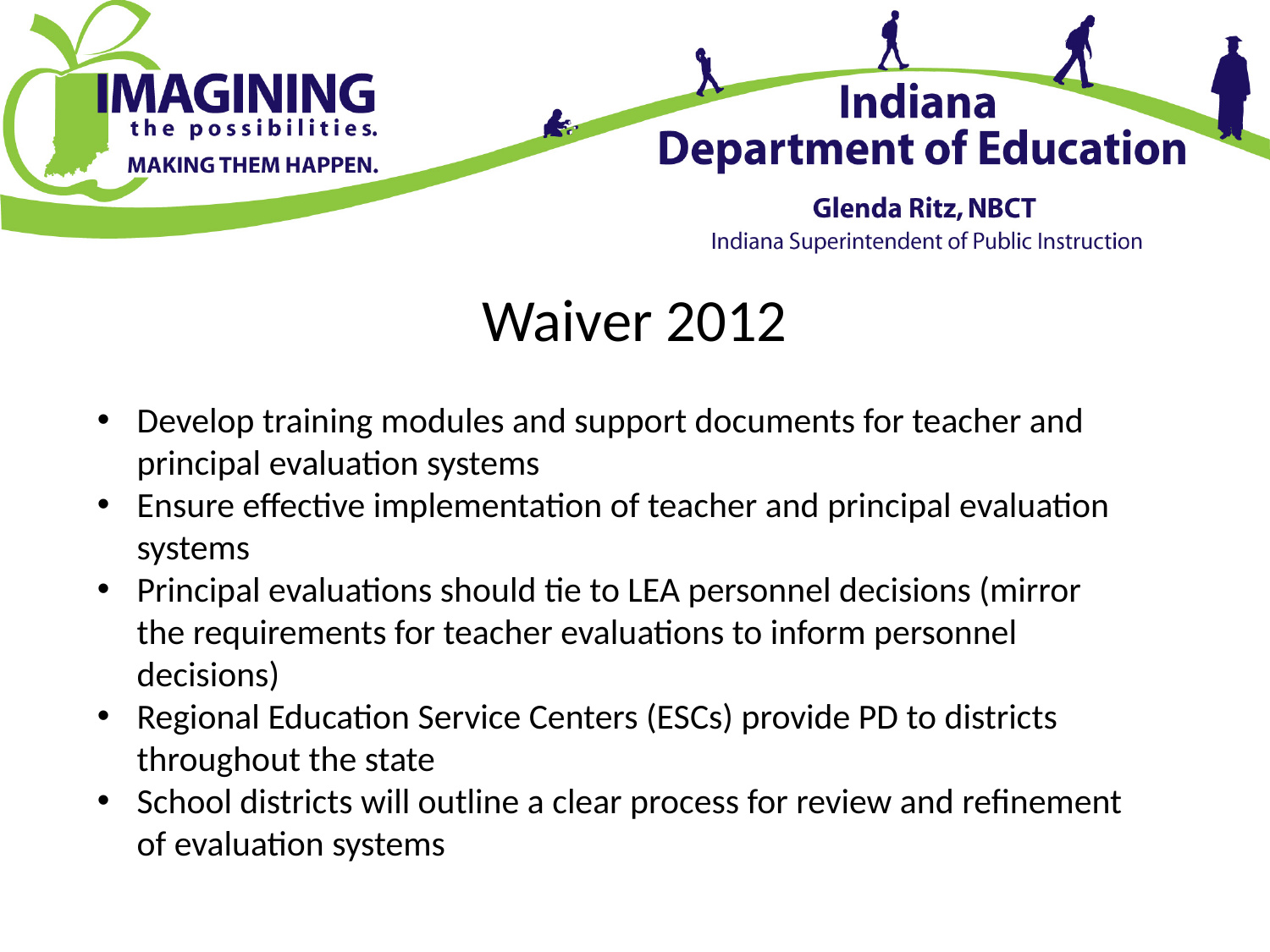

# Waiver 2012
Develop training modules and support documents for teacher and principal evaluation systems
Ensure effective implementation of teacher and principal evaluation systems
Principal evaluations should tie to LEA personnel decisions (mirror the requirements for teacher evaluations to inform personnel decisions)
Regional Education Service Centers (ESCs) provide PD to districts throughout the state
School districts will outline a clear process for review and refinement of evaluation systems